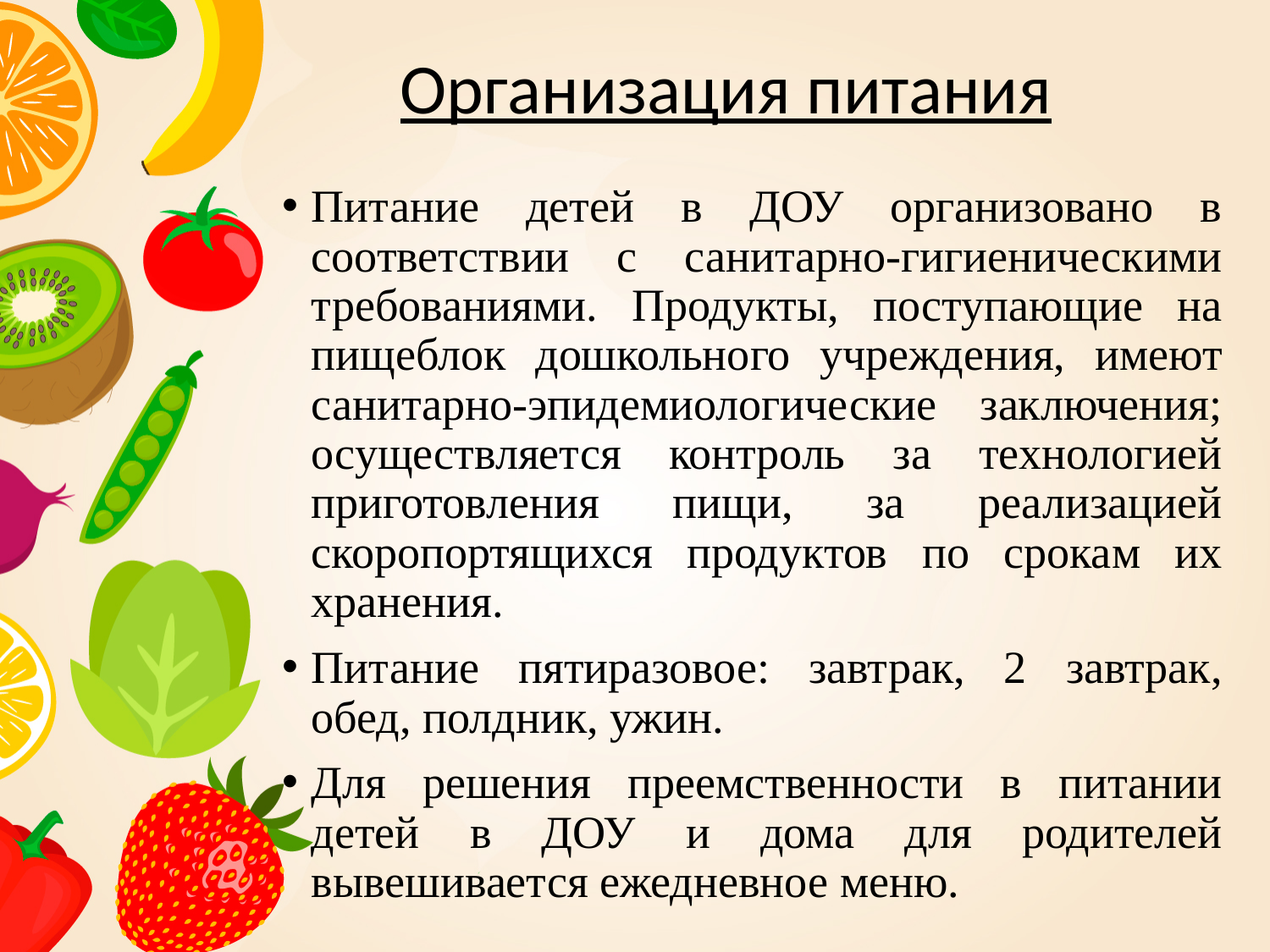

# Организация питания
Питание детей в ДОУ организовано в соответствии с санитарно-гигиеническими требованиями. Продукты, поступающие на пищеблок дошкольного учреждения, имеют санитарно-эпидемиологические заключения; осуществляется контроль за технологией приготовления пищи, за реализацией скоропортящихся продуктов по срокам их хранения.
Питание пятиразовое: завтрак, 2 завтрак, обед, полдник, ужин.
Для решения преемственности в питании детей в ДОУ и дома для родителей вывешивается ежедневное меню.